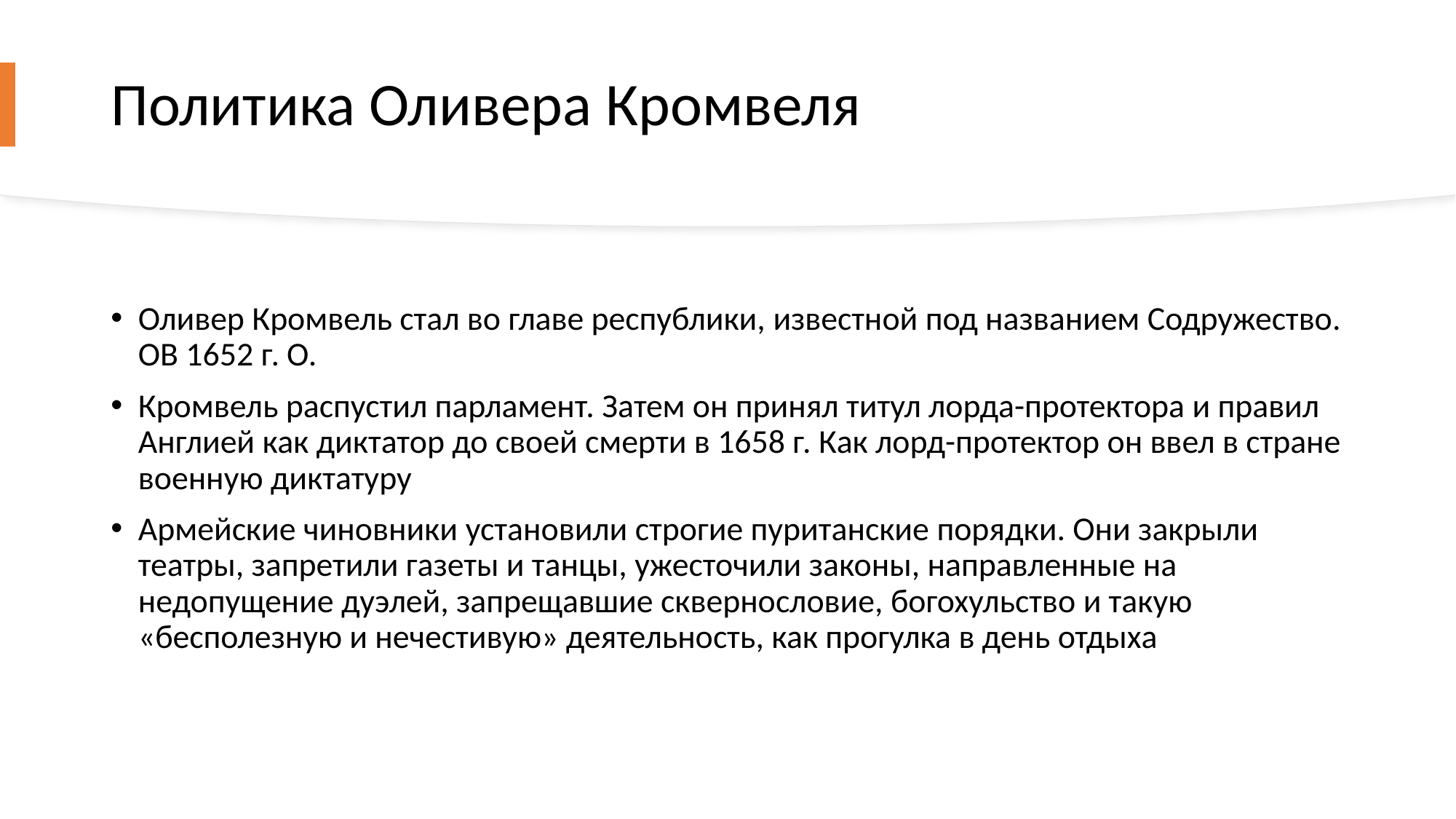

# Политика Оливера Кромвеля

Оливер Кромвель стал во главе республики, известной под названием Содружество. ОВ 1652 г. О.
Кромвель распустил парламент. Затем он принял титул лорда-протектора и правил Англией как диктатор до своей смерти в 1658 г. Как лорд-протектор он ввел в стране военную диктатуру
Армейские чиновники установили строгие пуританские порядки. Они закрыли театры, запретили газеты и танцы, ужесточили законы, направленные на недопущение дуэлей, запрещавшие сквернословие, богохульство и такую «бесполезную и нечестивую» деятельность, как прогулка в день отдыха